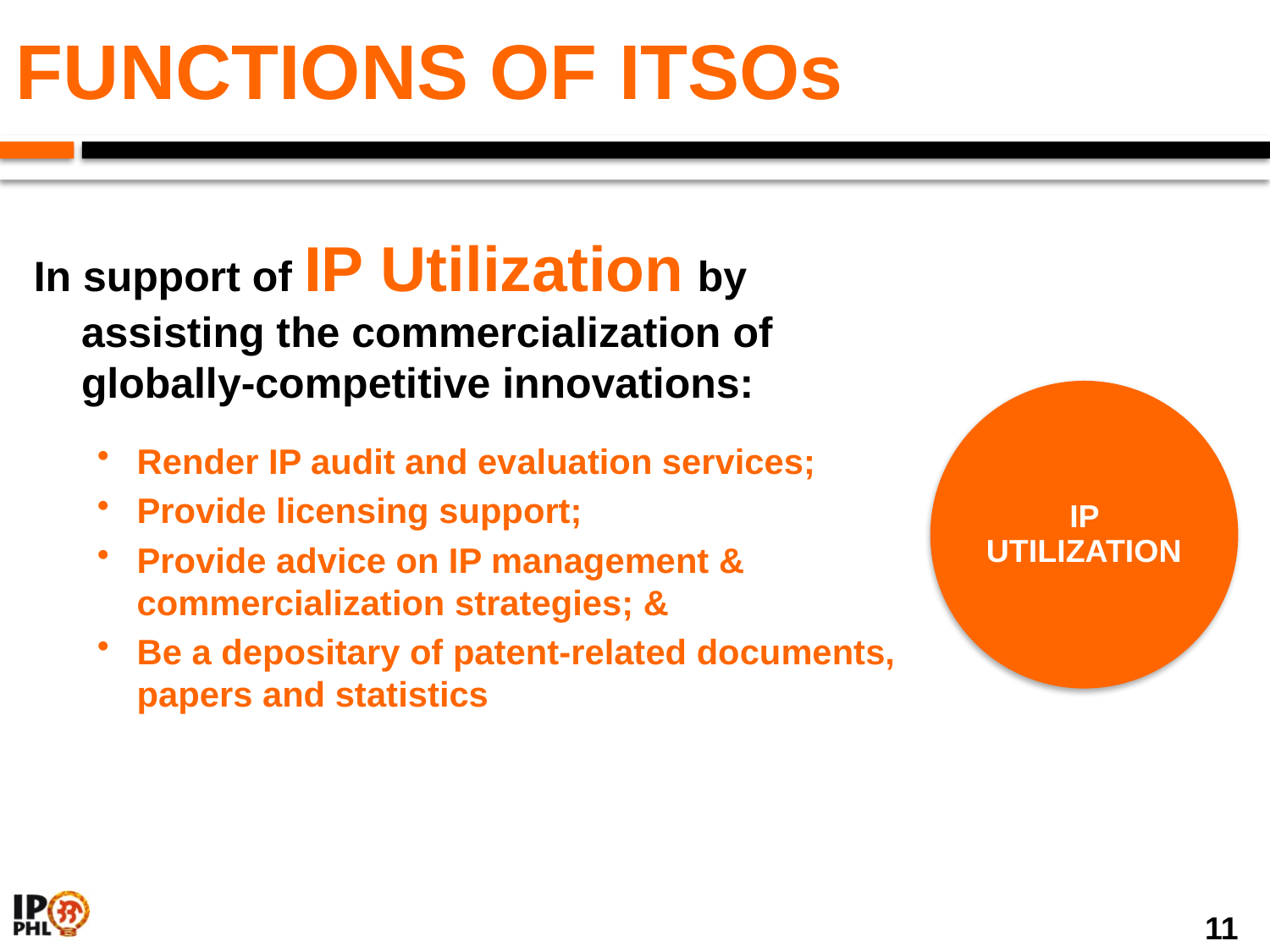

FUNCTIONS OF ITSOs
In support of IP Utilization by assisting the commercialization of globally-competitive innovations:

Render IP audit and evaluation services;
Provide licensing support;
Provide advice on IP management & commercialization strategies; &
Be a depositary of patent-related documents, papers and statistics

IP UTILIZATION